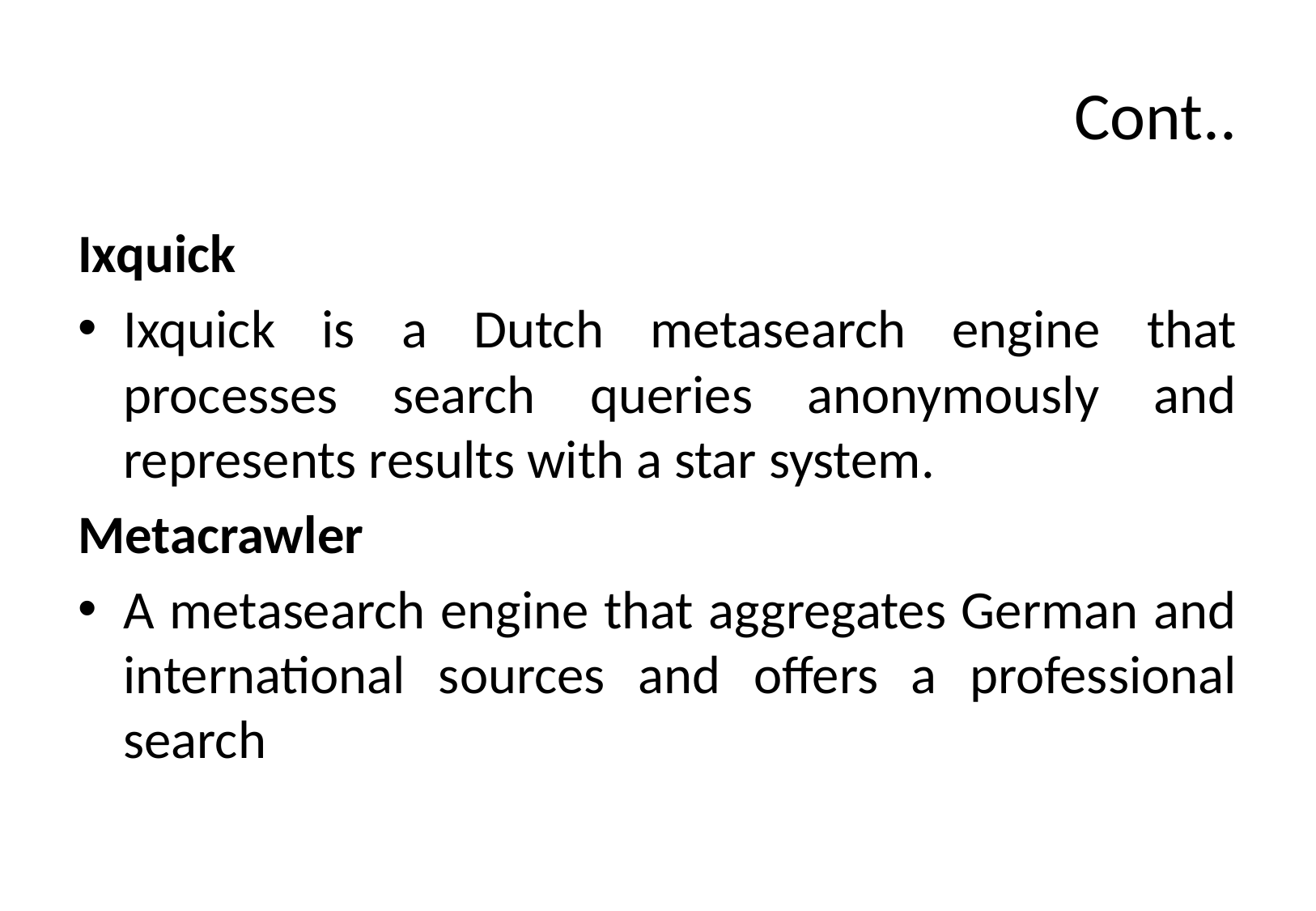

# Cont..
Ixquick
Ixquick is a Dutch metasearch engine that processes search queries anonymously and represents results with a star system.
Metacrawler
A metasearch engine that aggregates German and international sources and offers a professional search